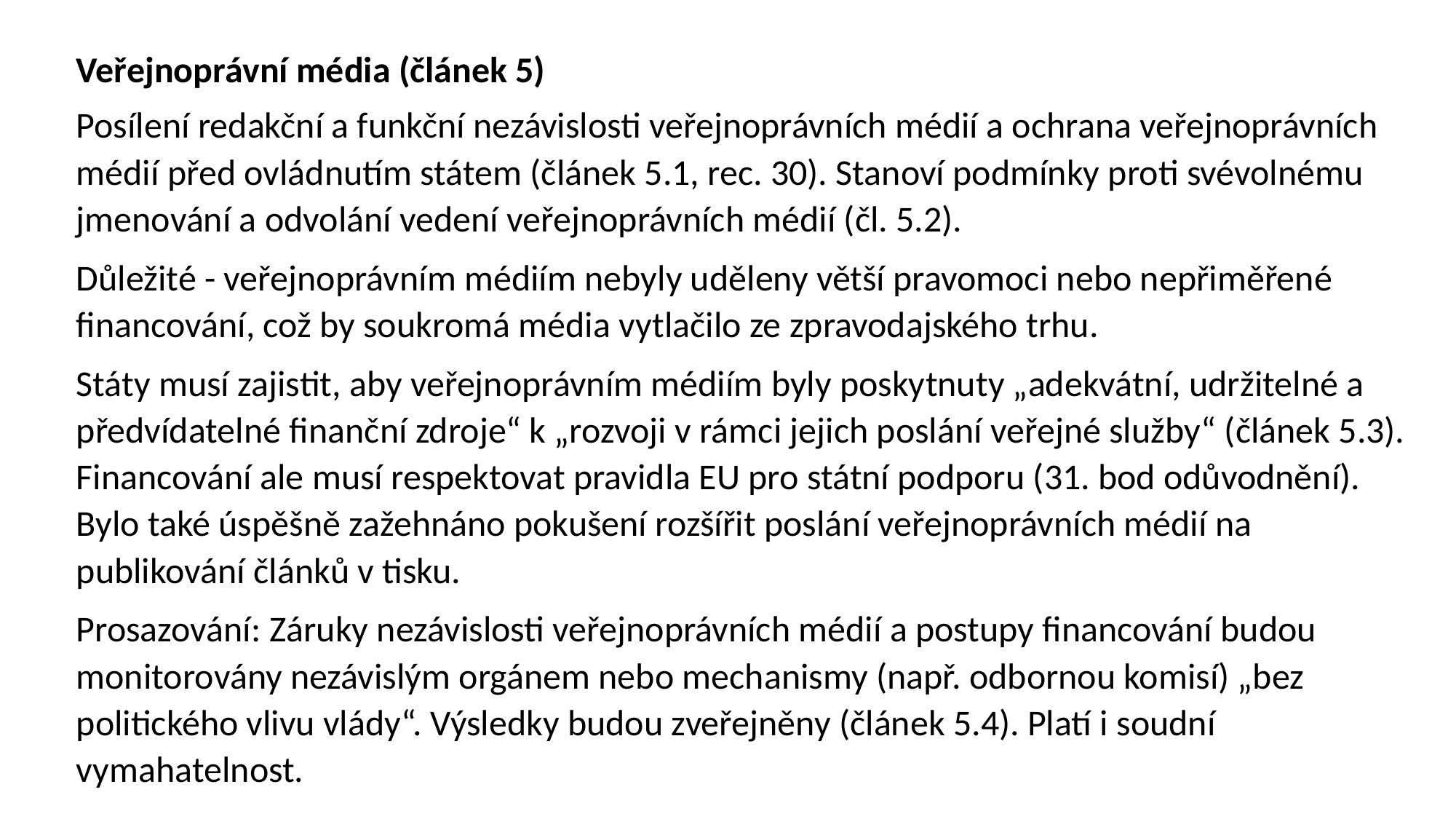

Veřejnoprávní média (článek 5)
Posílení redakční a funkční nezávislosti veřejnoprávních médií a ochrana veřejnoprávních médií před ovládnutím státem (článek 5.1, rec. 30). Stanoví podmínky proti svévolnému jmenování a odvolání vedení veřejnoprávních médií (čl. 5.2).
Důležité - veřejnoprávním médiím nebyly uděleny větší pravomoci nebo nepřiměřené financování, což by soukromá média vytlačilo ze zpravodajského trhu.
Státy musí zajistit, aby veřejnoprávním médiím byly poskytnuty „adekvátní, udržitelné a předvídatelné finanční zdroje“ k „rozvoji v rámci jejich poslání veřejné služby“ (článek 5.3). Financování ale musí respektovat pravidla EU pro státní podporu (31. bod odůvodnění). Bylo také úspěšně zažehnáno pokušení rozšířit poslání veřejnoprávních médií na publikování článků v tisku.
Prosazování: Záruky nezávislosti veřejnoprávních médií a postupy financování budou monitorovány nezávislým orgánem nebo mechanismy (např. odbornou komisí) „bez politického vlivu vlády“. Výsledky budou zveřejněny (článek 5.4). Platí i soudní vymahatelnost.